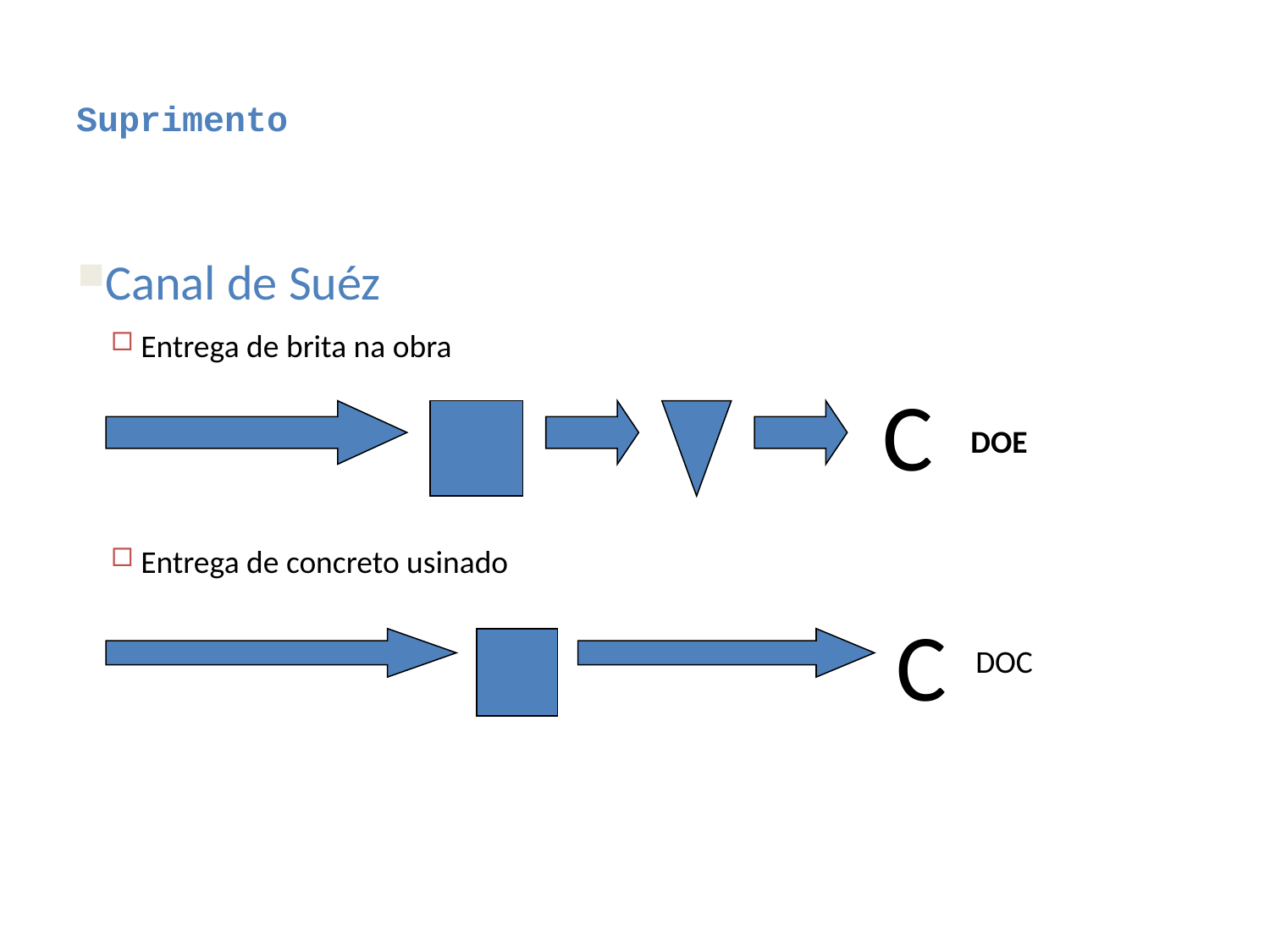

# Suprimento
Canal de Suéz
Entrega de brita na obra

Entrega de concreto usinado
C

DOE
C

DOC